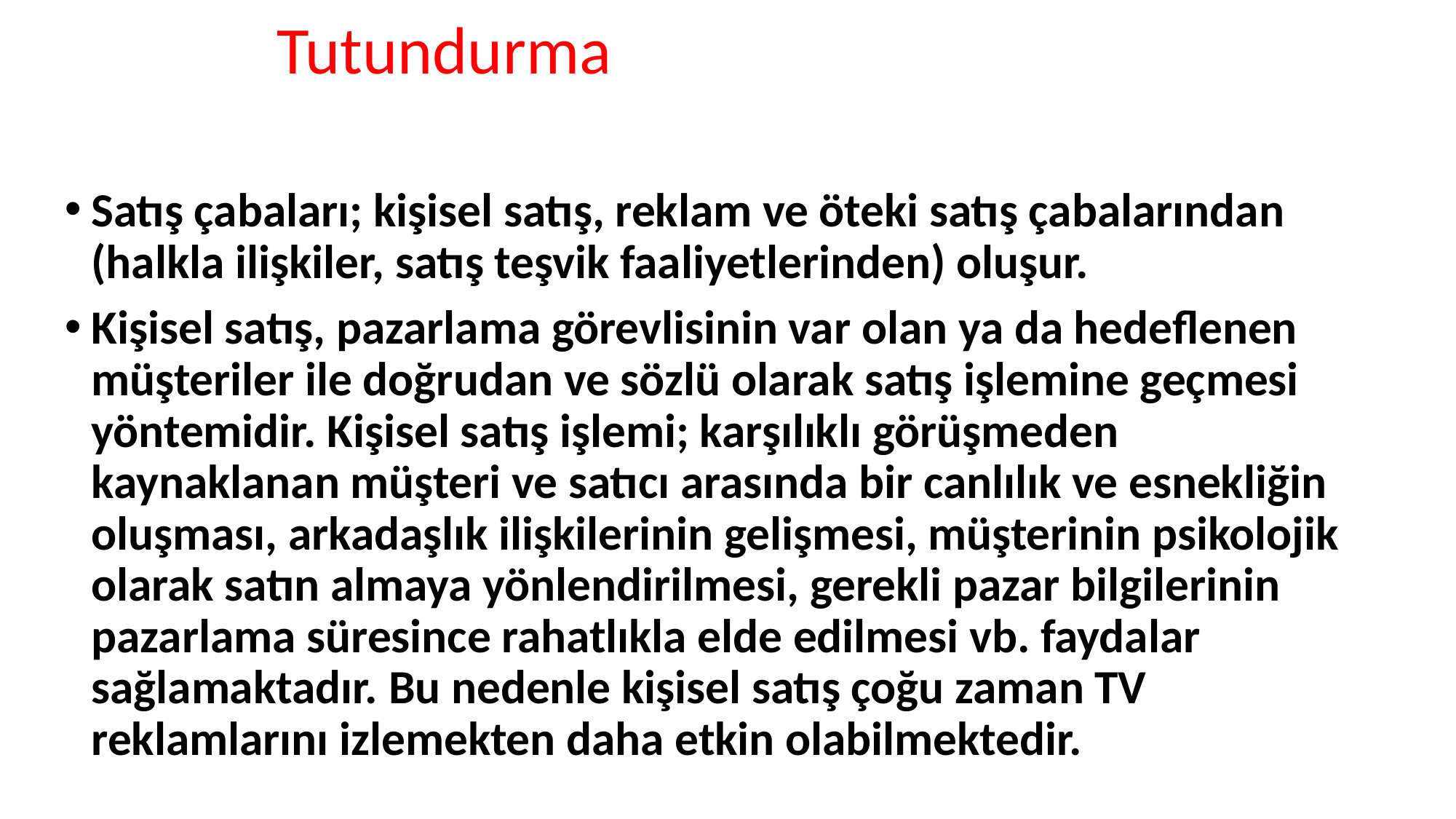

# Tutundurma

Satış çabaları; kişisel satış, reklam ve öteki satış çabalarından (halkla ilişkiler, satış teşvik faaliyetlerinden) oluşur.
Kişisel satış, pazarlama görevlisinin var olan ya da hedeflenen müşteriler ile doğrudan ve sözlü olarak satış işlemine geçmesi yöntemidir. Kişisel satış işlemi; karşılıklı görüşmeden kaynaklanan müşteri ve satıcı arasında bir canlılık ve esnekliğin oluşması, arkadaşlık ilişkilerinin gelişmesi, müşterinin psikolojik olarak satın almaya yönlendirilmesi, gerekli pazar bilgilerinin pazarlama süresince rahatlıkla elde edilmesi vb. faydalar sağlamaktadır. Bu nedenle kişisel satış çoğu zaman TV reklamlarını izlemekten daha etkin olabilmektedir.